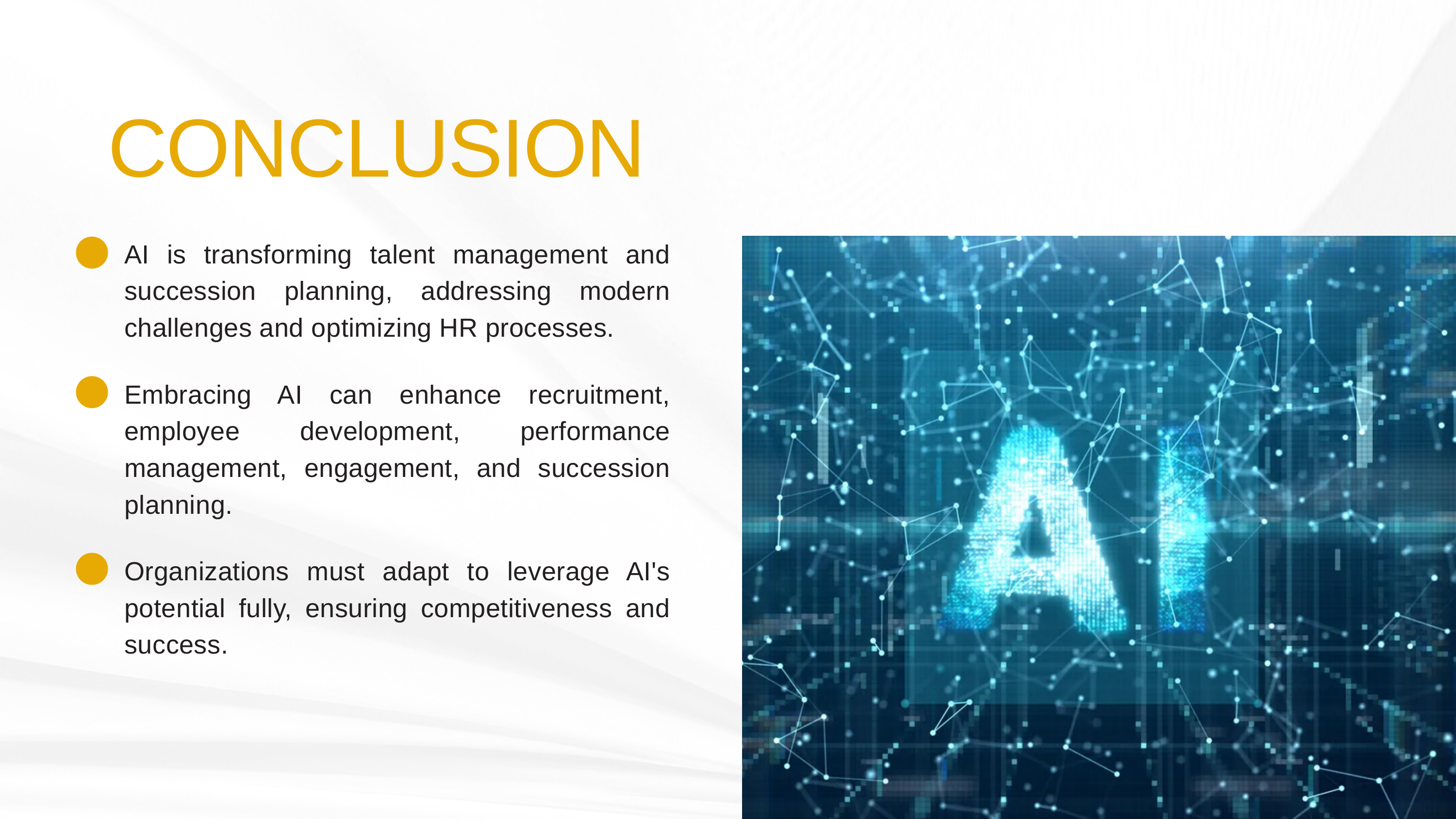

CONCLUSION
AI is transforming talent management and succession planning, addressing modern challenges and optimizing HR processes.

Embracing AI can enhance recruitment, employee development, performance management, engagement, and succession planning.

Organizations must adapt to leverage AI's potential fully, ensuring competitiveness and success.